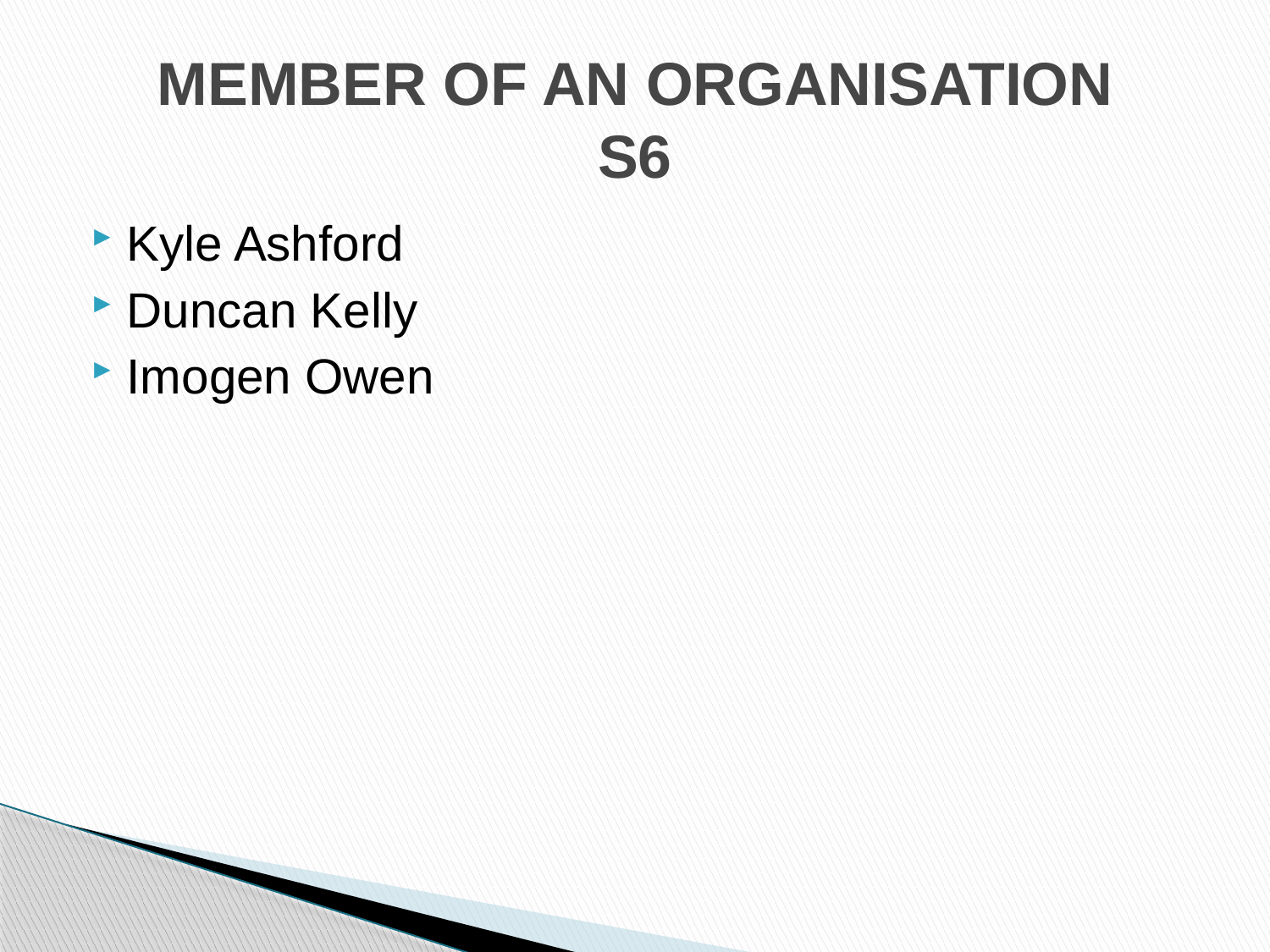

# MEMBER OF AN ORGANISATION S6
Kyle Ashford
Duncan Kelly
Imogen Owen